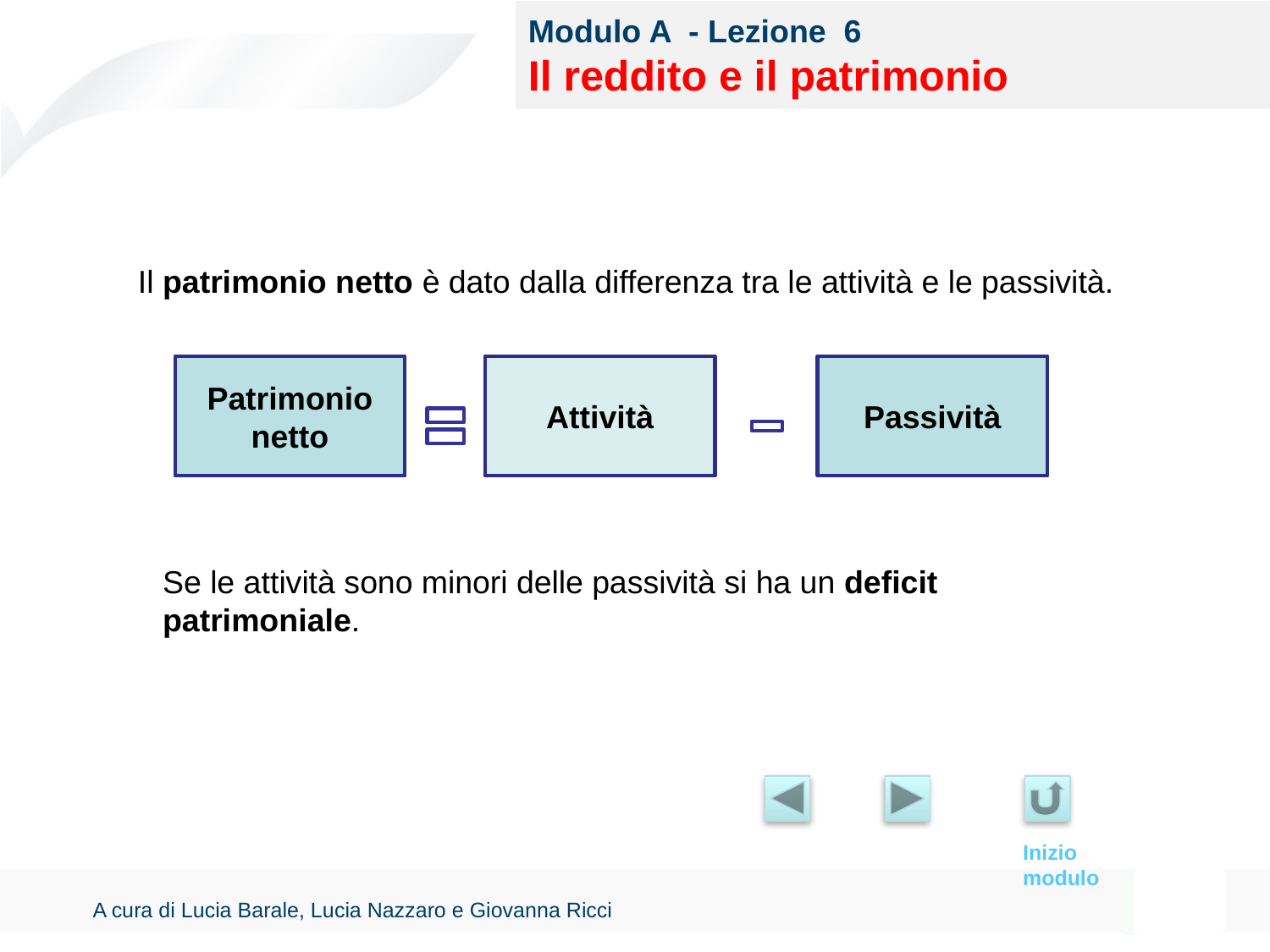

# Modulo A  - Lezione  6 Il reddito e il patrimonio
Il patrimonio netto è dato dalla differenza tra le attività e le passività.

Patrimonio netto
Attività
Passività

Se le attività sono minori delle passività si ha un deficit patrimoniale.

Inizio modulo